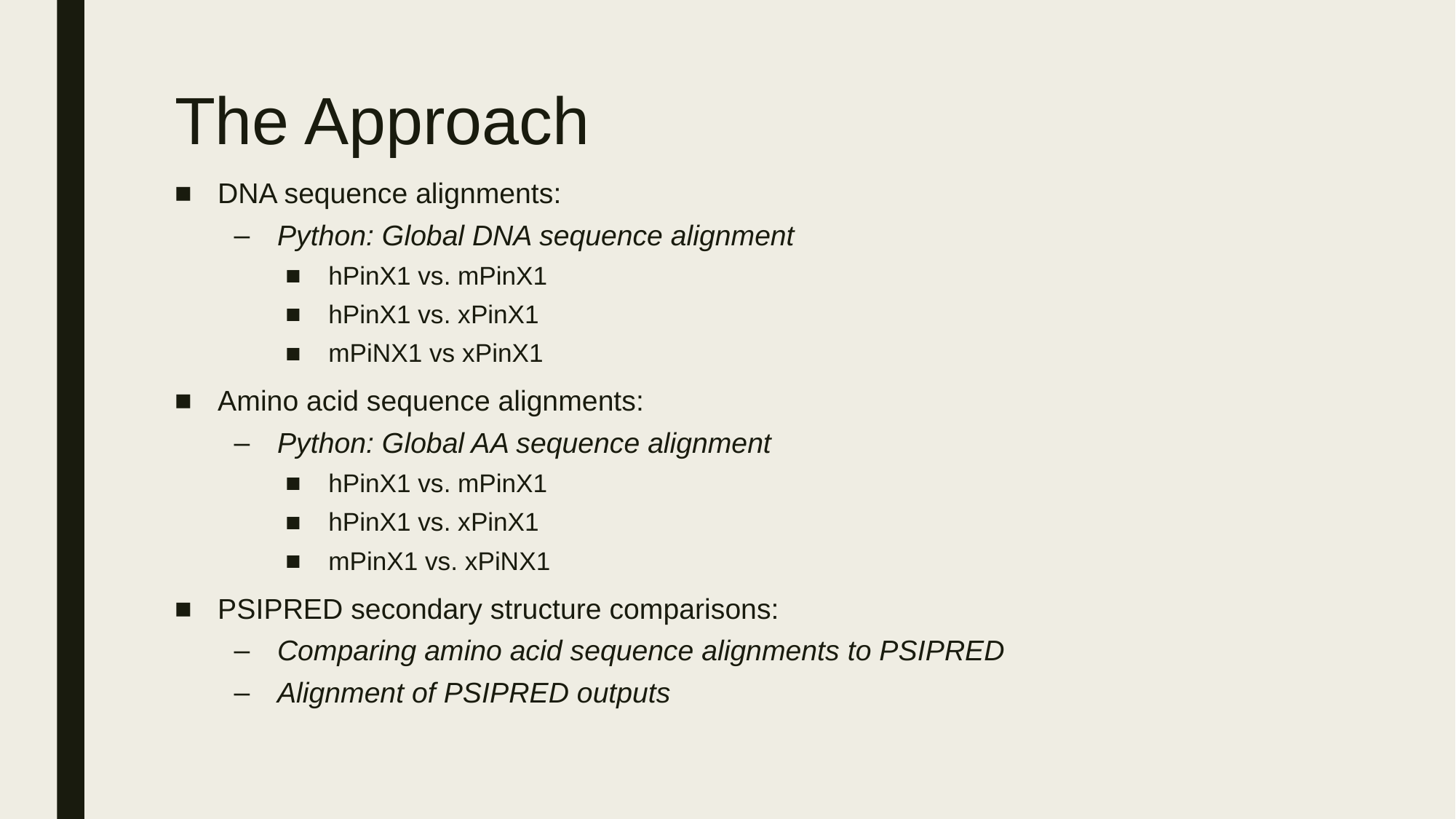

# The Approach
DNA sequence alignments:
Python: Global DNA sequence alignment
hPinX1 vs. mPinX1
hPinX1 vs. xPinX1
mPiNX1 vs xPinX1
Amino acid sequence alignments:
Python: Global AA sequence alignment
hPinX1 vs. mPinX1
hPinX1 vs. xPinX1
mPinX1 vs. xPiNX1
PSIPRED secondary structure comparisons:
Comparing amino acid sequence alignments to PSIPRED
Alignment of PSIPRED outputs